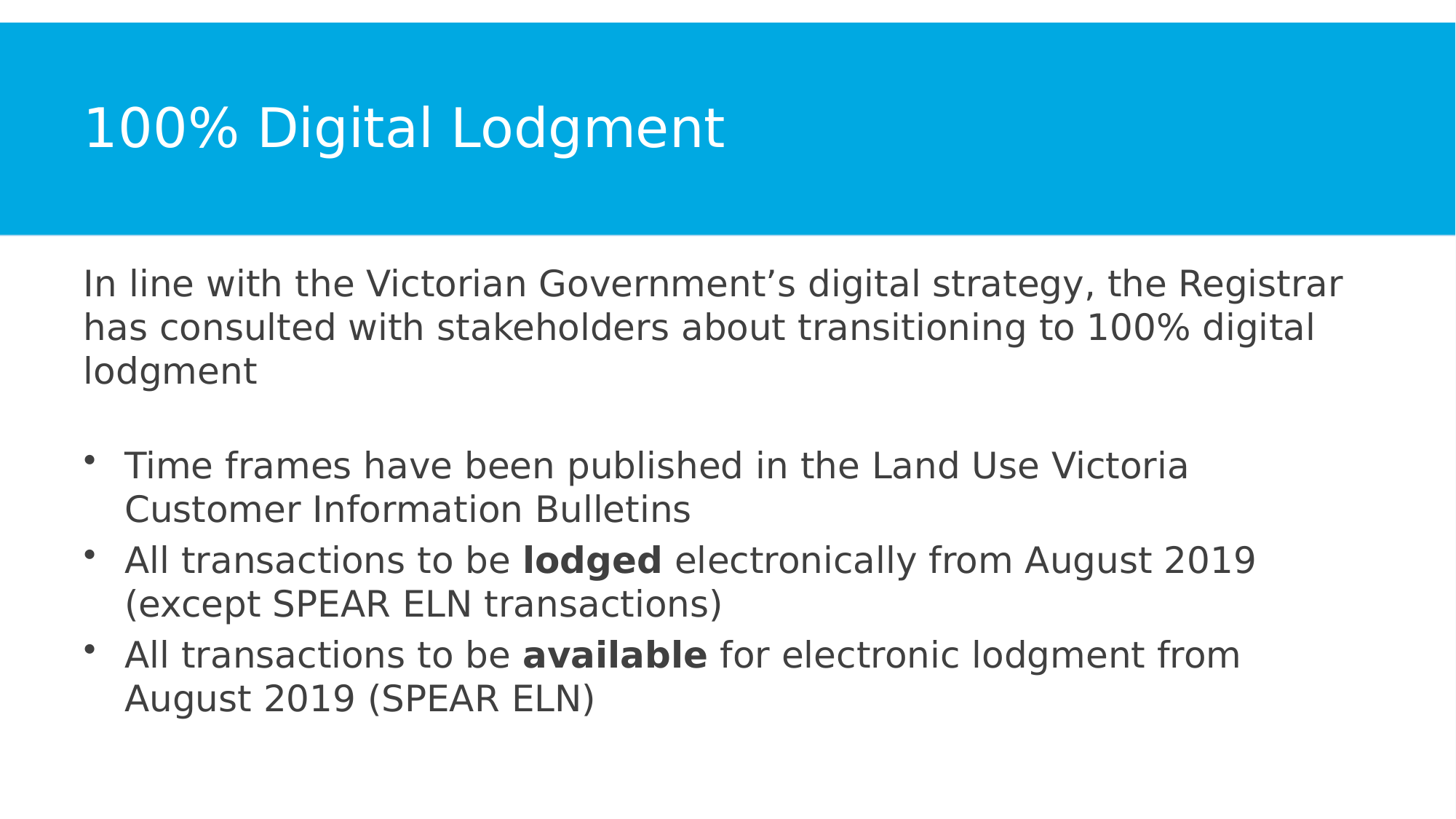

# 100% Digital Lodgment
In line with the Victorian Government’s digital strategy, the Registrar has consulted with stakeholders about transitioning to 100% digital lodgment
Time frames have been published in the Land Use Victoria Customer Information Bulletins
All transactions to be lodged electronically from August 2019 (except SPEAR ELN transactions)
All transactions to be available for electronic lodgment from August 2019 (SPEAR ELN)